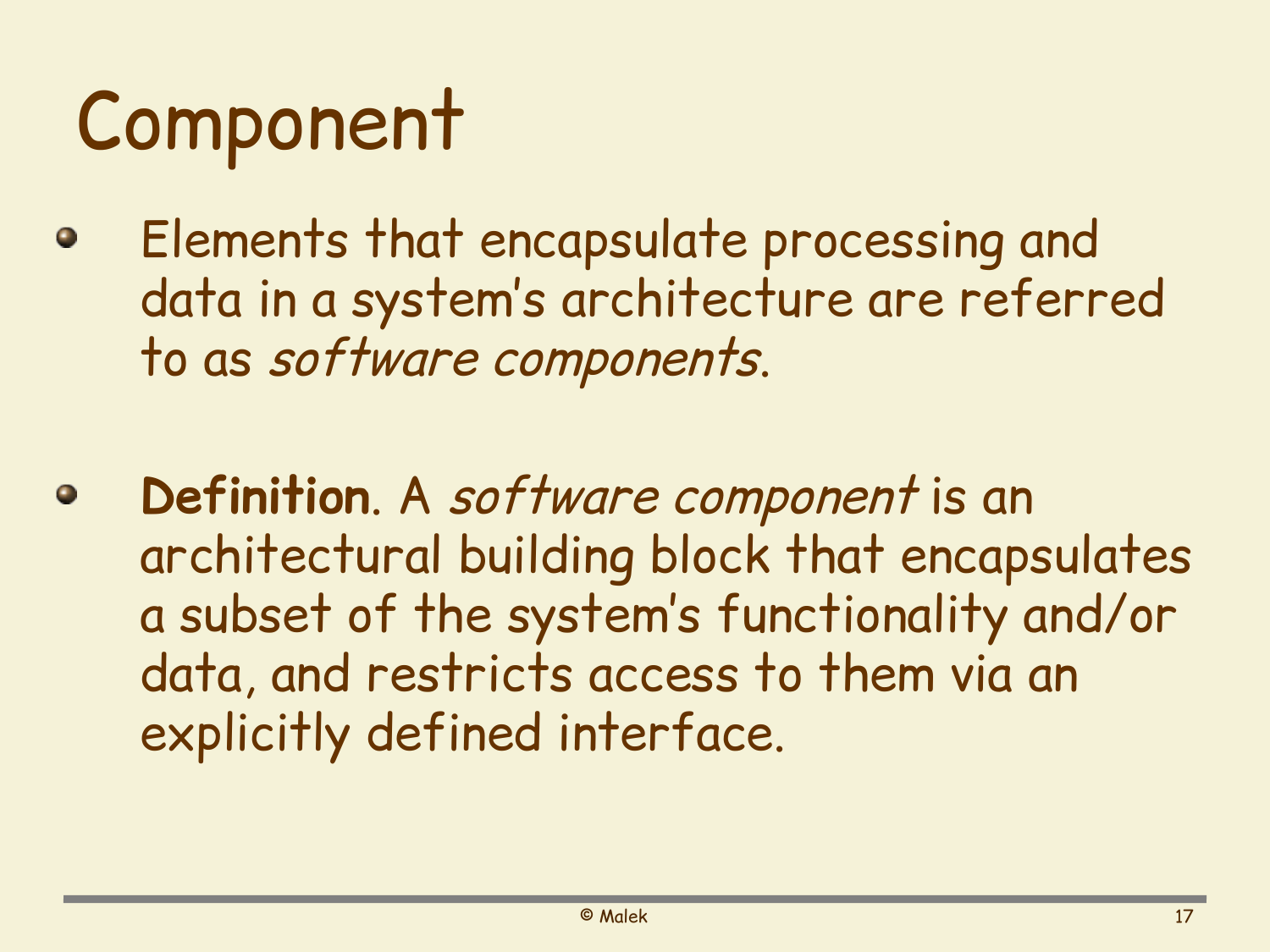

# Component
Elements that encapsulate processing and data in a system’s architecture are referred to as software components.

Definition. A software component is an architectural building block that encapsulates a subset of the system’s functionality and/or data, and restricts access to them via an explicitly defined interface.

© Malek
17